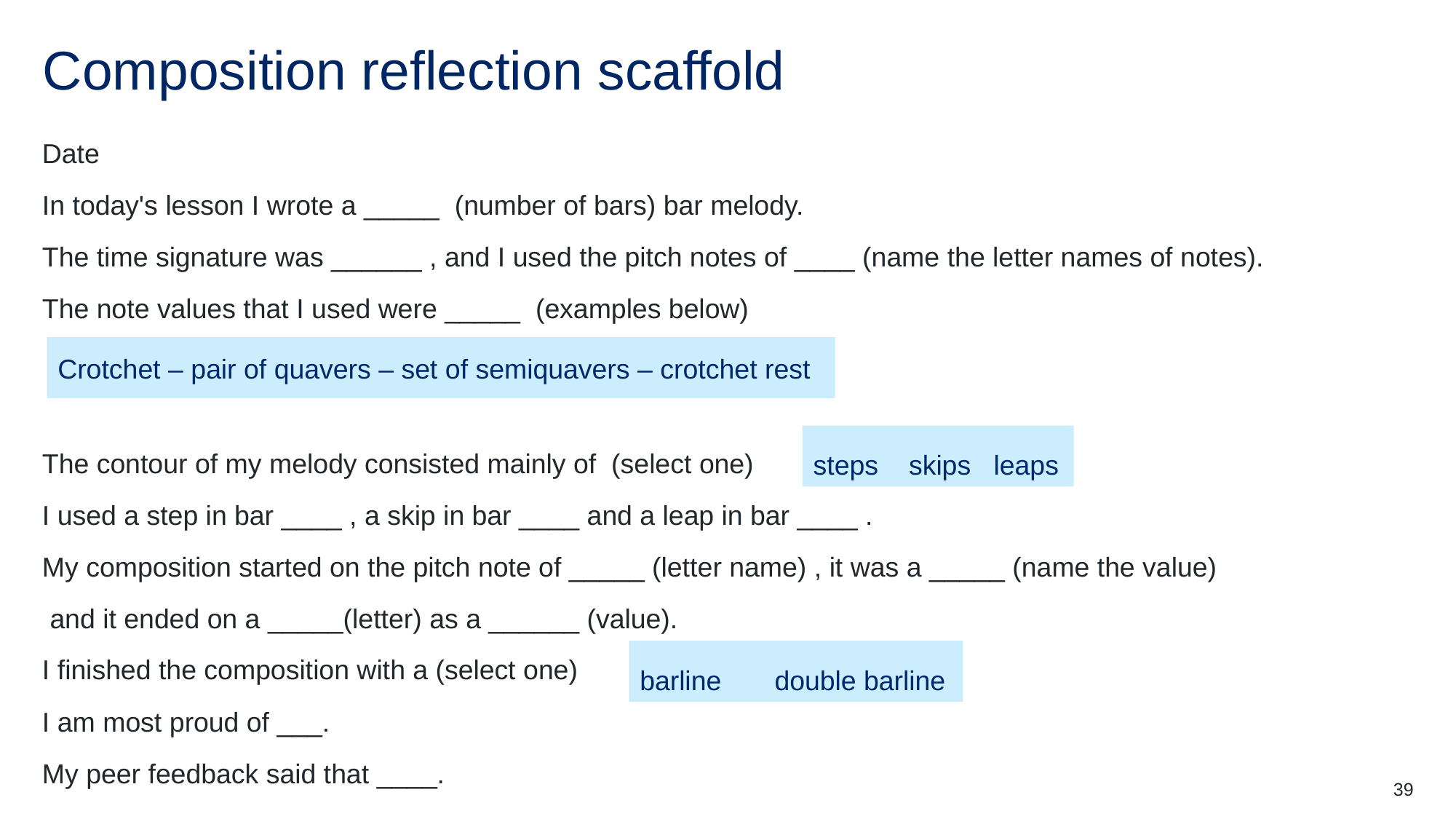

# Composition reflection scaffold
Date
In today's lesson I wrote a _____  (number of bars) bar melody.
The time signature was ______ , and I used the pitch notes of ____ (name the letter names of notes).
The note values that I used were _____  (examples below)

The contour of my melody consisted mainly of  (select one)
I used a step in bar ____ , a skip in bar ____ and a leap in bar ____ .
My composition started on the pitch note of _____ (letter name) , it was a _____ (name the value)
 and it ended on a _____(letter) as a ______ (value).
I finished the composition with a (select one)
I am most proud of ___.
My peer feedback said that ____.
Crotchet – pair of quavers – set of semiquavers – crotchet rest
steps    skips   leaps
barline       double barline
39